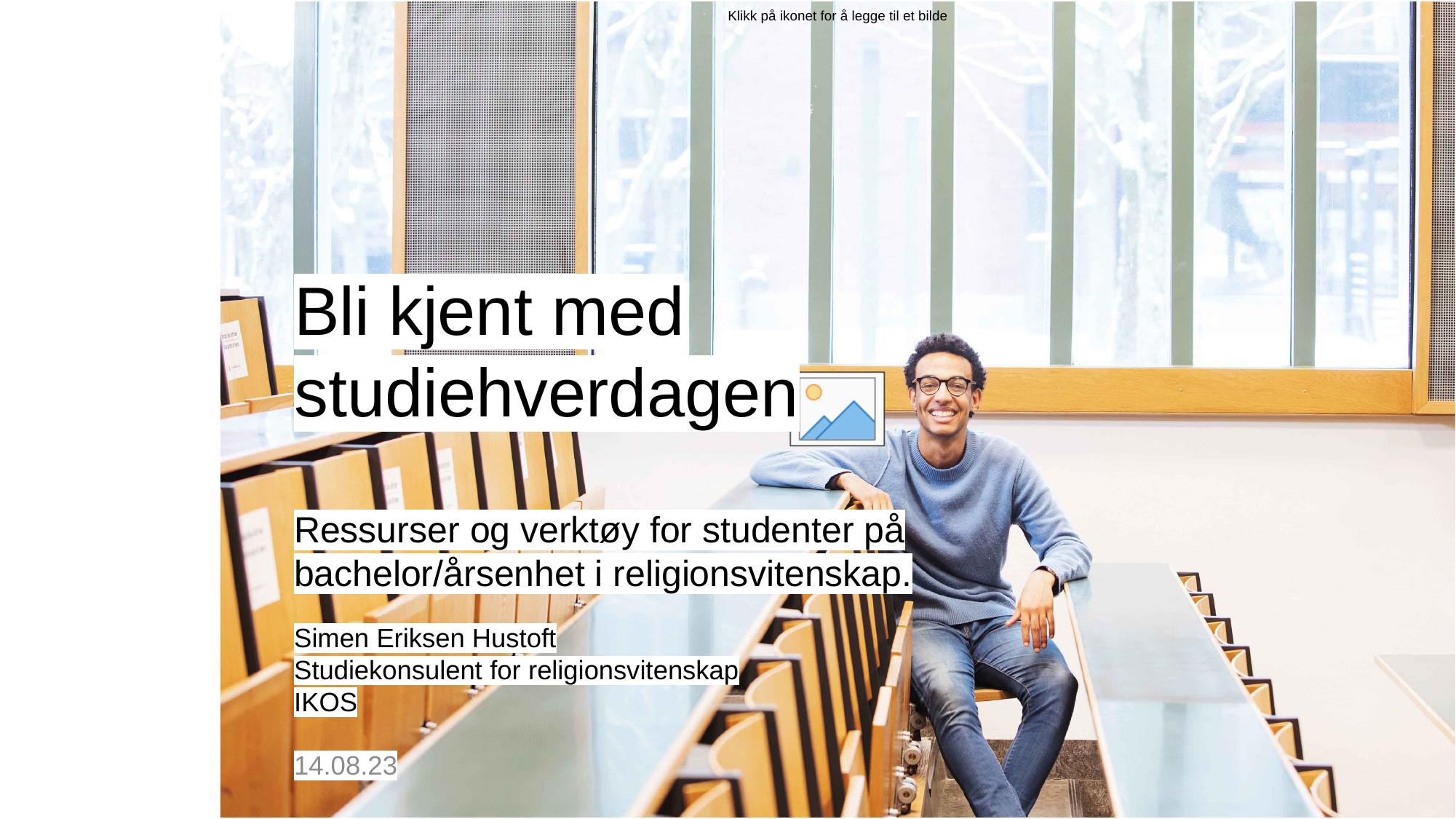

# Bli kjent med studiehverdagen
Ressurser og verktøy for studenter på bachelor/årsenhet i religionsvitenskap.
Simen Eriksen Hustoft

Studiekonsulent for religionsvitenskap
IKOS
14.08.23